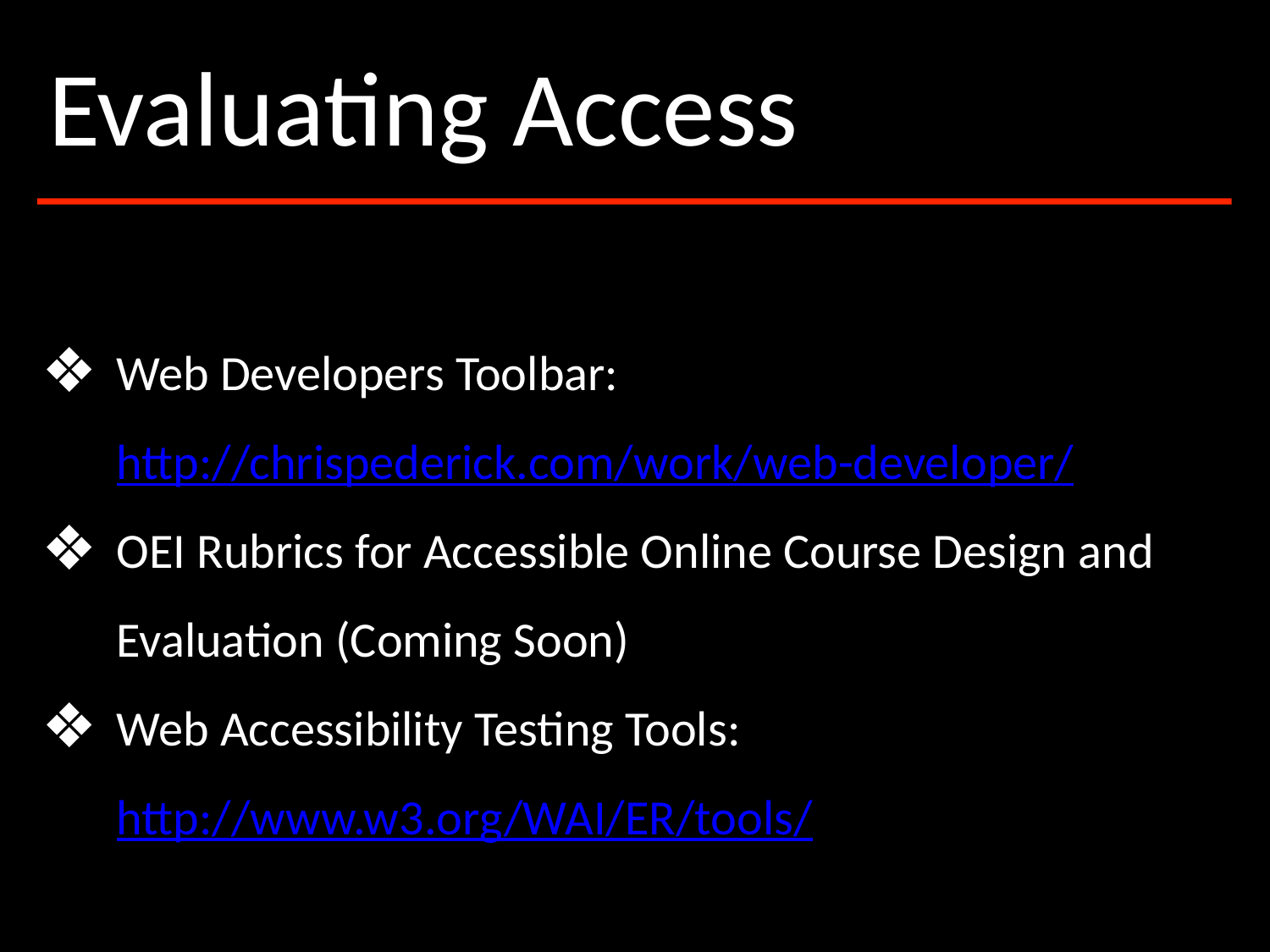

Evaluating Access

Web Developers Toolbar:
http://chrispederick.com/work/web-developer/
OEI Rubrics for Accessible Online Course Design and Evaluation (Coming Soon)
Web Accessibility Testing Tools: http://www.w3.org/WAI/ER/tools/